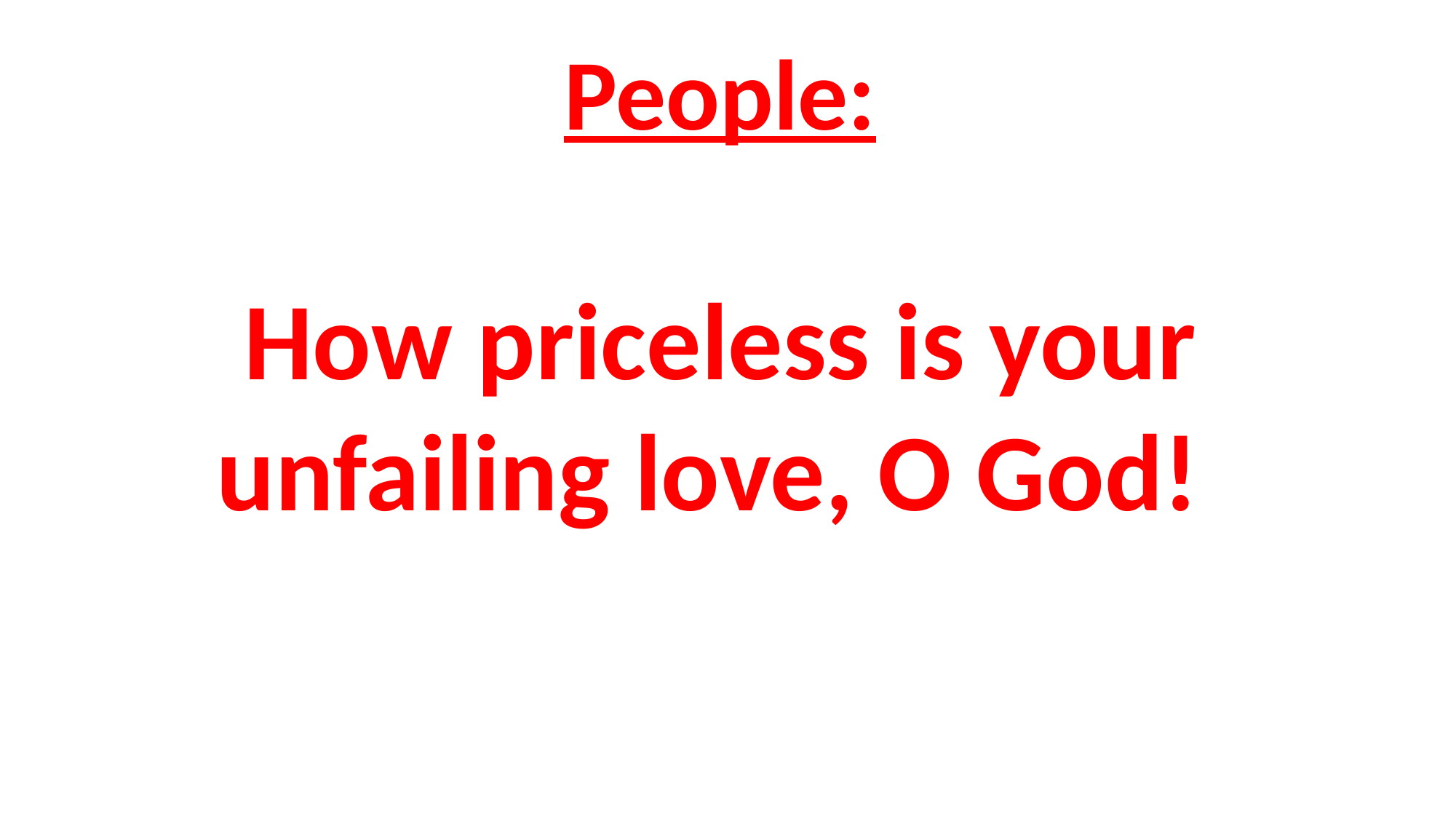

# People: How priceless is your unfailing love, O God!